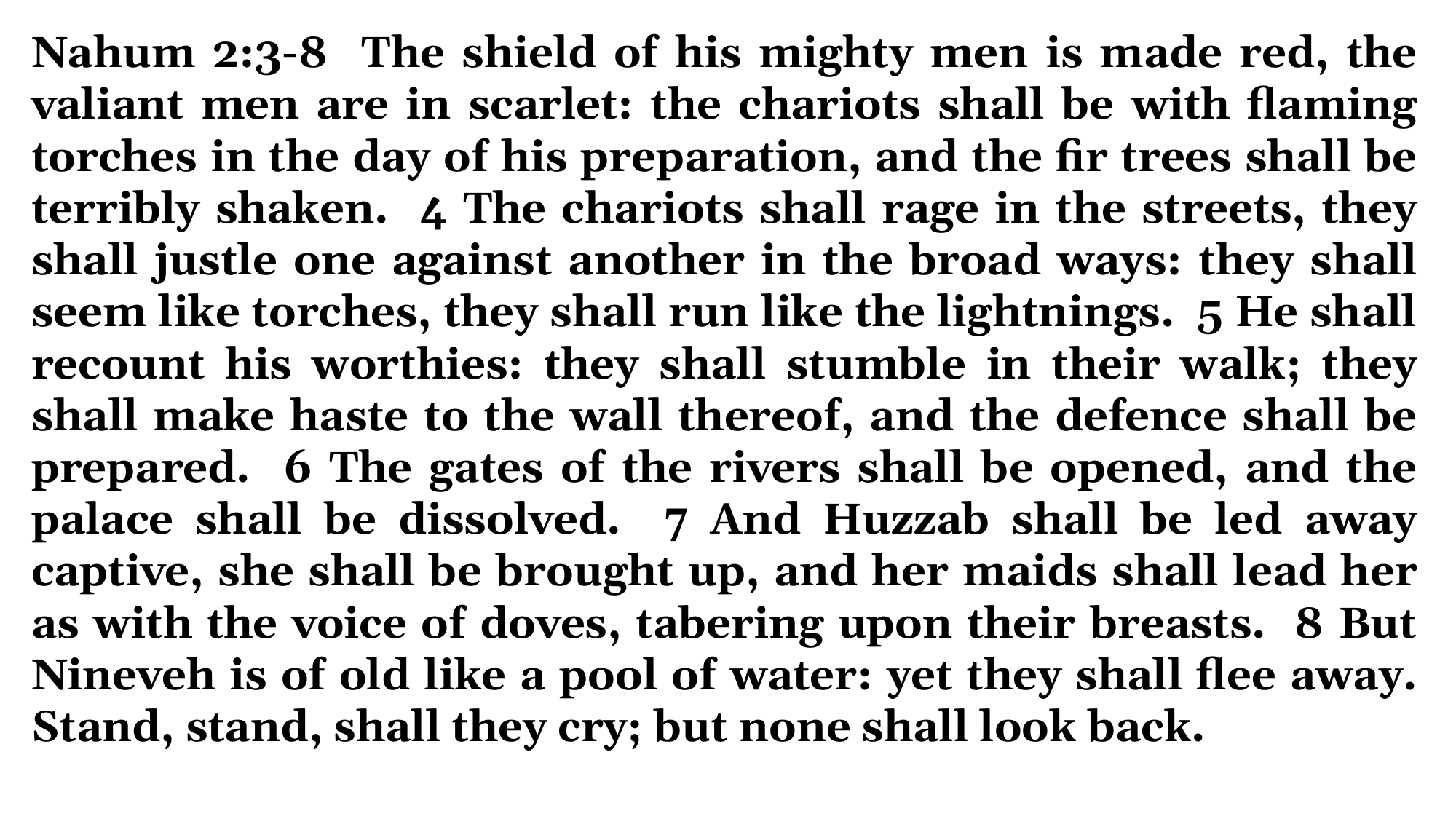

Nahum 2:3-8  The shield of his mighty men is made red, the valiant men are in scarlet: the chariots shall be with flaming torches in the day of his preparation, and the fir trees shall be terribly shaken.  4 The chariots shall rage in the streets, they shall justle one against another in the broad ways: they shall seem like torches, they shall run like the lightnings.  5 He shall recount his worthies: they shall stumble in their walk; they shall make haste to the wall thereof, and the defence shall be prepared.  6 The gates of the rivers shall be opened, and the palace shall be dissolved.  7 And Huzzab shall be led away captive, she shall be brought up, and her maids shall lead her as with the voice of doves, tabering upon their breasts.  8 But Nineveh is of old like a pool of water: yet they shall flee away. Stand, stand, shall they cry; but none shall look back.